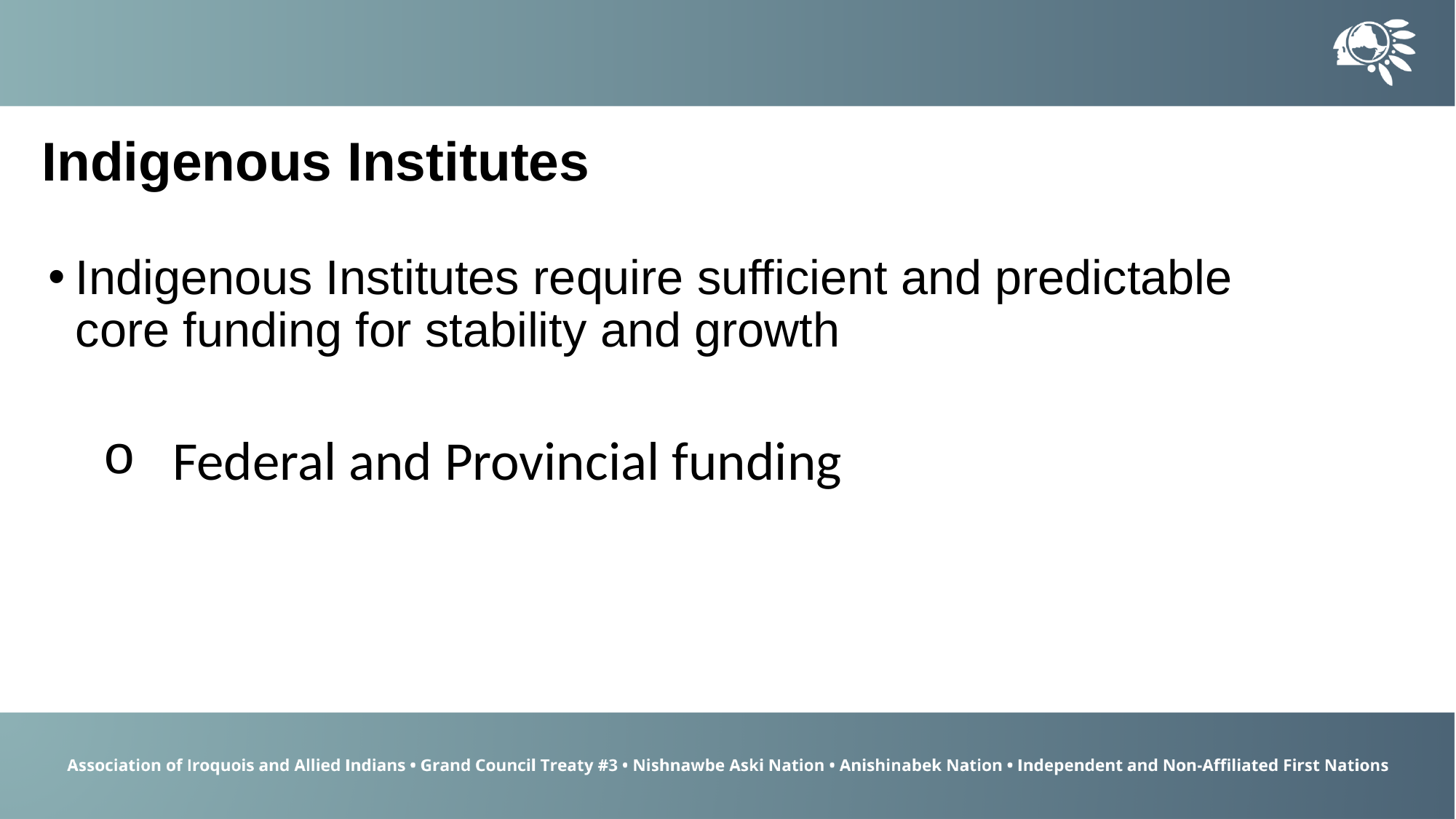

Indigenous Institutes
Indigenous Institutes require sufficient and predictable core funding for stability and growth

   Federal and Provincial funding